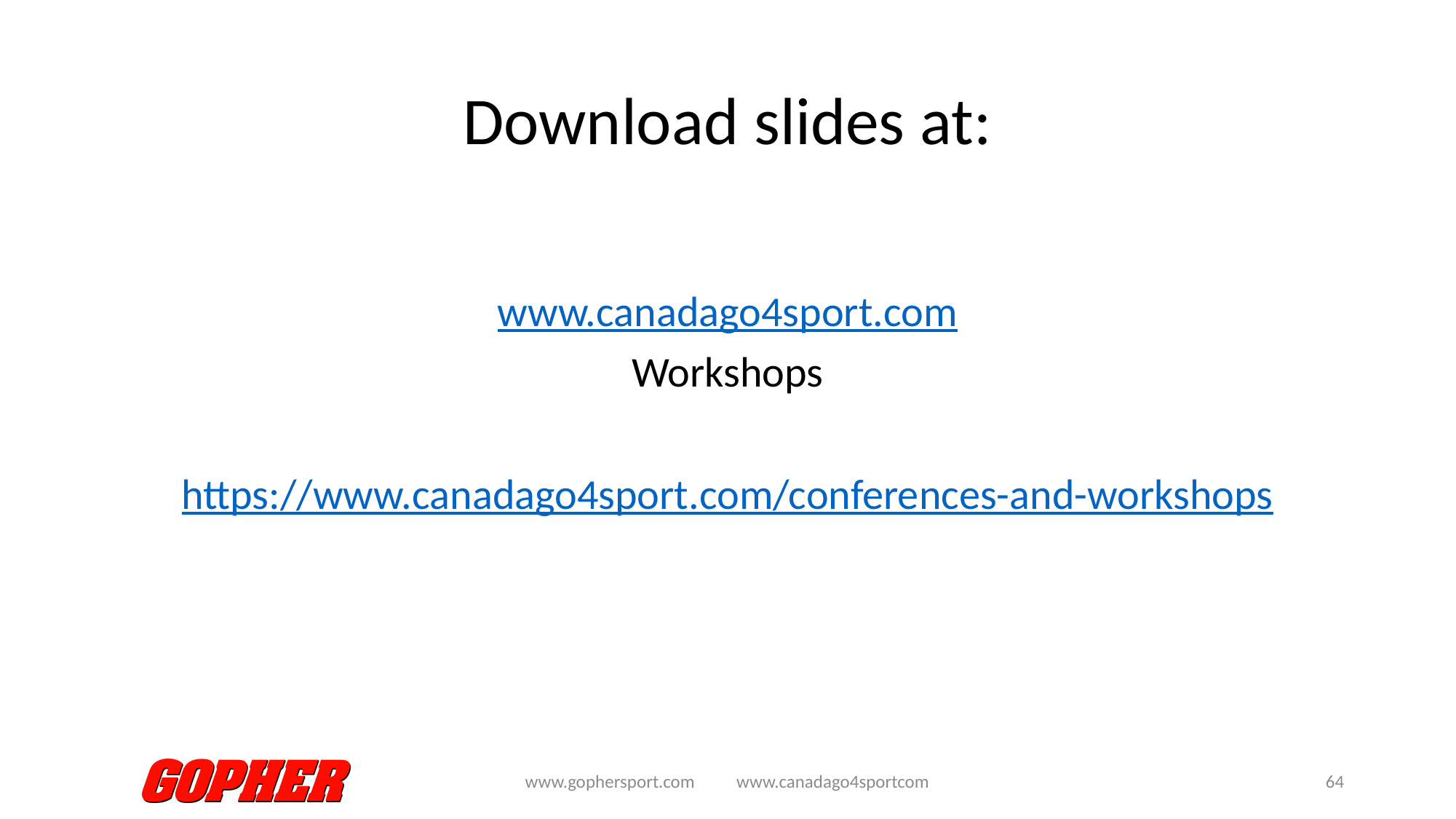

# Download slides at:

www.canadago4sport.com
Workshops

https://www.canadago4sport.com/conferences-and-workshops
www.gophersport.com          www.canadago4sportcom
64